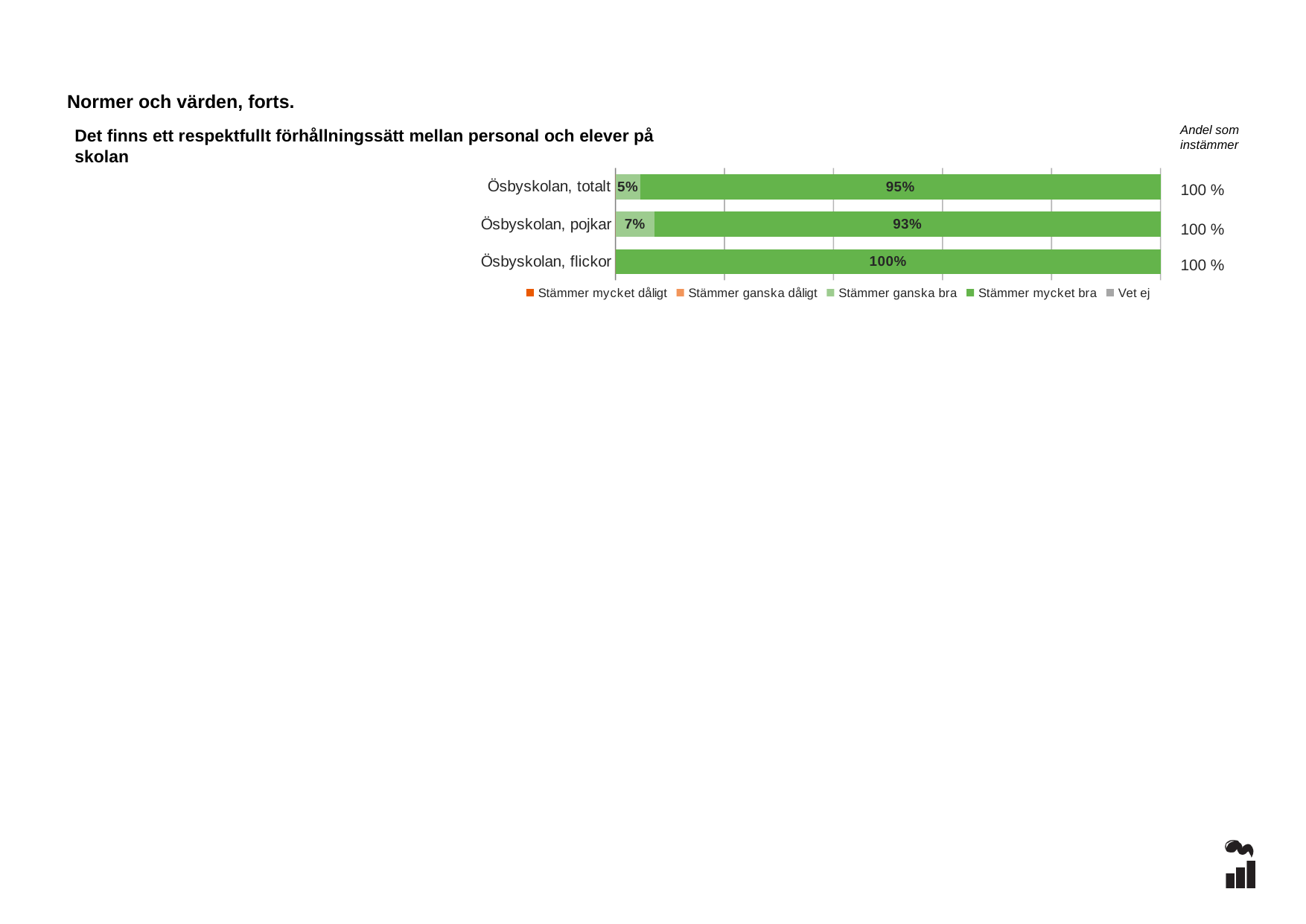

Normer och värden, forts.
Andel som instämmer
Det finns ett respektfullt förhållningssätt mellan personal och elever på skolan

### Chart

| Category | Stämmer mycket dåligt | Stämmer ganska dåligt | Stämmer ganska bra | Stämmer mycket bra | Vet ej |
|---|---|---|---|---|---|
| Ösbyskolan, totalt | 0.0 | 0.0 | 0.0455 | 0.9545 | 0.0 |
| Ösbyskolan, pojkar | 0.0 | 0.0 | 0.0714 | 0.9286 | 0.0 |
| Ösbyskolan, flickor | 0.0 | 0.0 | 0.0 | 1.0 | 0.0 |
100 %
100 %
100 %